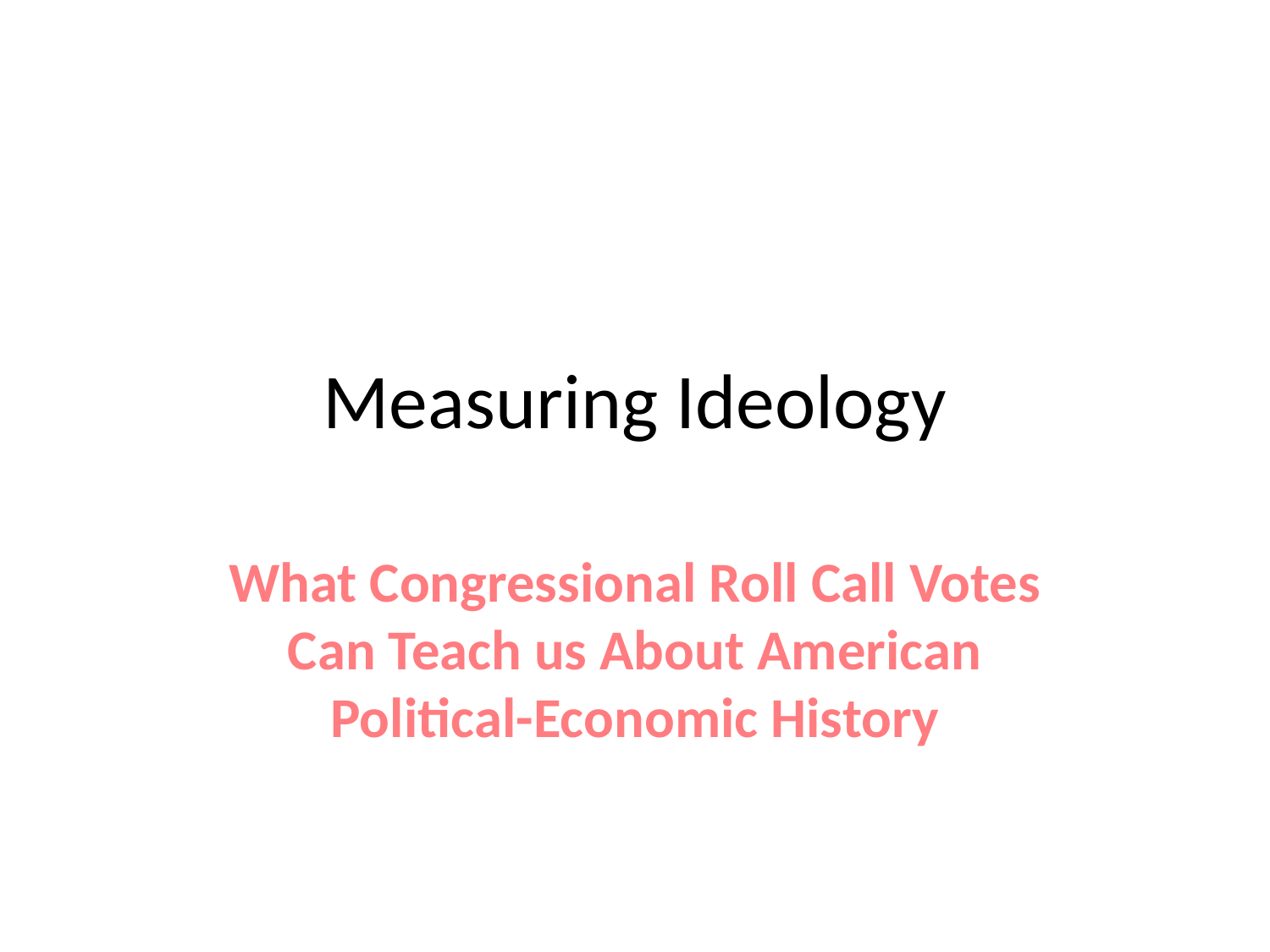

# Measuring Ideology
What Congressional Roll Call Votes Can Teach us About American Political-Economic History